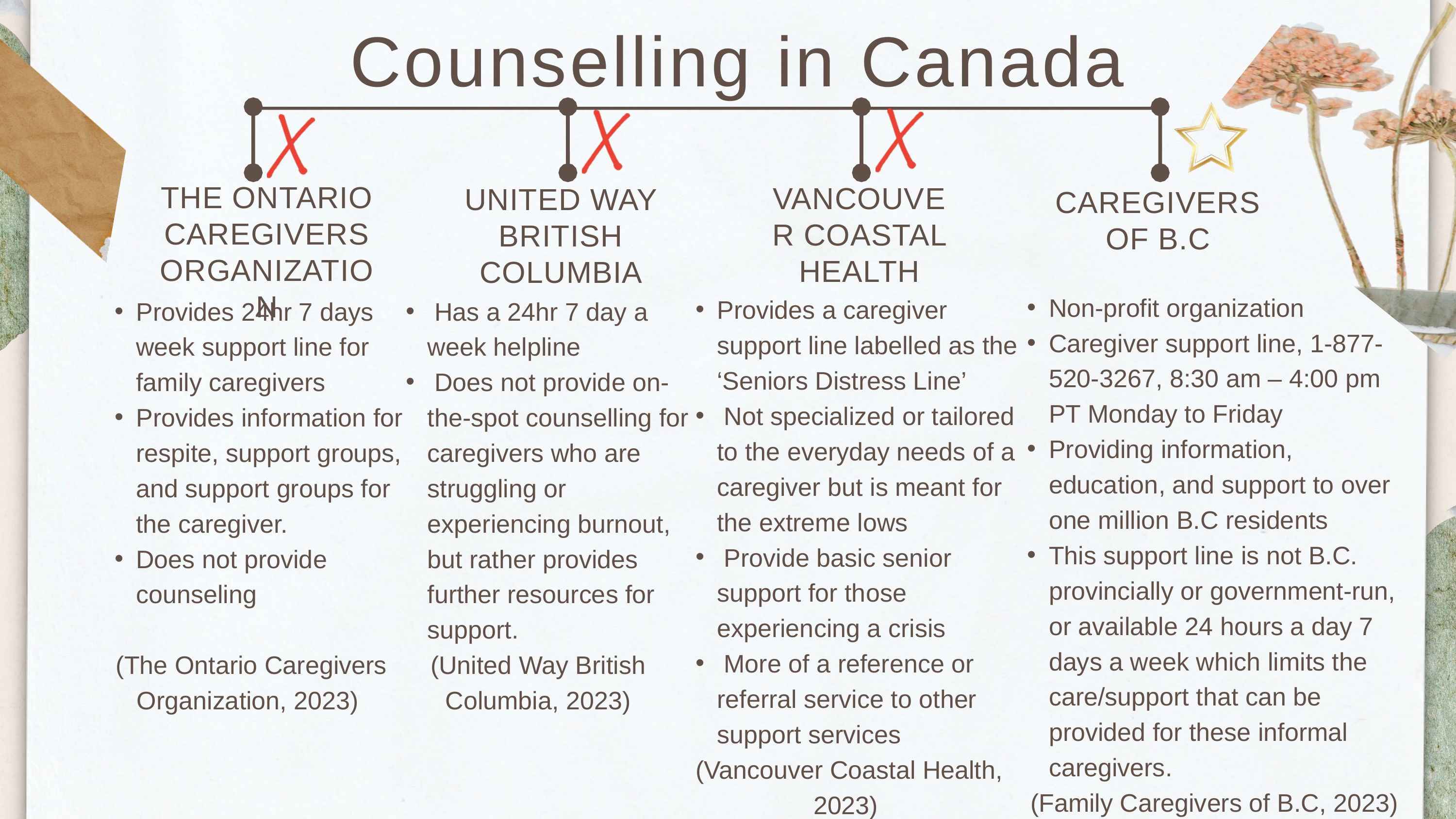

Counselling in Canada

THE ONTARIO CAREGIVERS ORGANIZATION
VANCOUVER COASTAL HEALTH
UNITED WAY BRITISH COLUMBIA
CAREGIVERS OF B.C
Non-profit organization
Caregiver support line, 1-877-520-3267, 8:30 am – 4:00 pm PT Monday to Friday
Providing information, education, and support to over one million B.C residents
This support line is not B.C. provincially or government-run, or available 24 hours a day 7 days a week which limits the care/support that can be provided for these informal caregivers.
 (Family Caregivers of B.C, 2023)

Provides a caregiver support line labelled as the ‘Seniors Distress Line’
 Not specialized or tailored to the everyday needs of a caregiver but is meant for the extreme lows
 Provide basic senior support for those experiencing a crisis
 More of a reference or referral service to other support services
(Vancouver Coastal Health, 2023)

Provides 24hr 7 days week support line for family caregivers
Provides information for respite, support groups, and support groups for the caregiver.
Does not provide counseling

(The Ontario Caregivers Organization, 2023)

 Has a 24hr 7 day a week helpline
 Does not provide on-the-spot counselling for caregivers who are struggling or experiencing burnout, but rather provides further resources for support.
(United Way British Columbia, 2023)